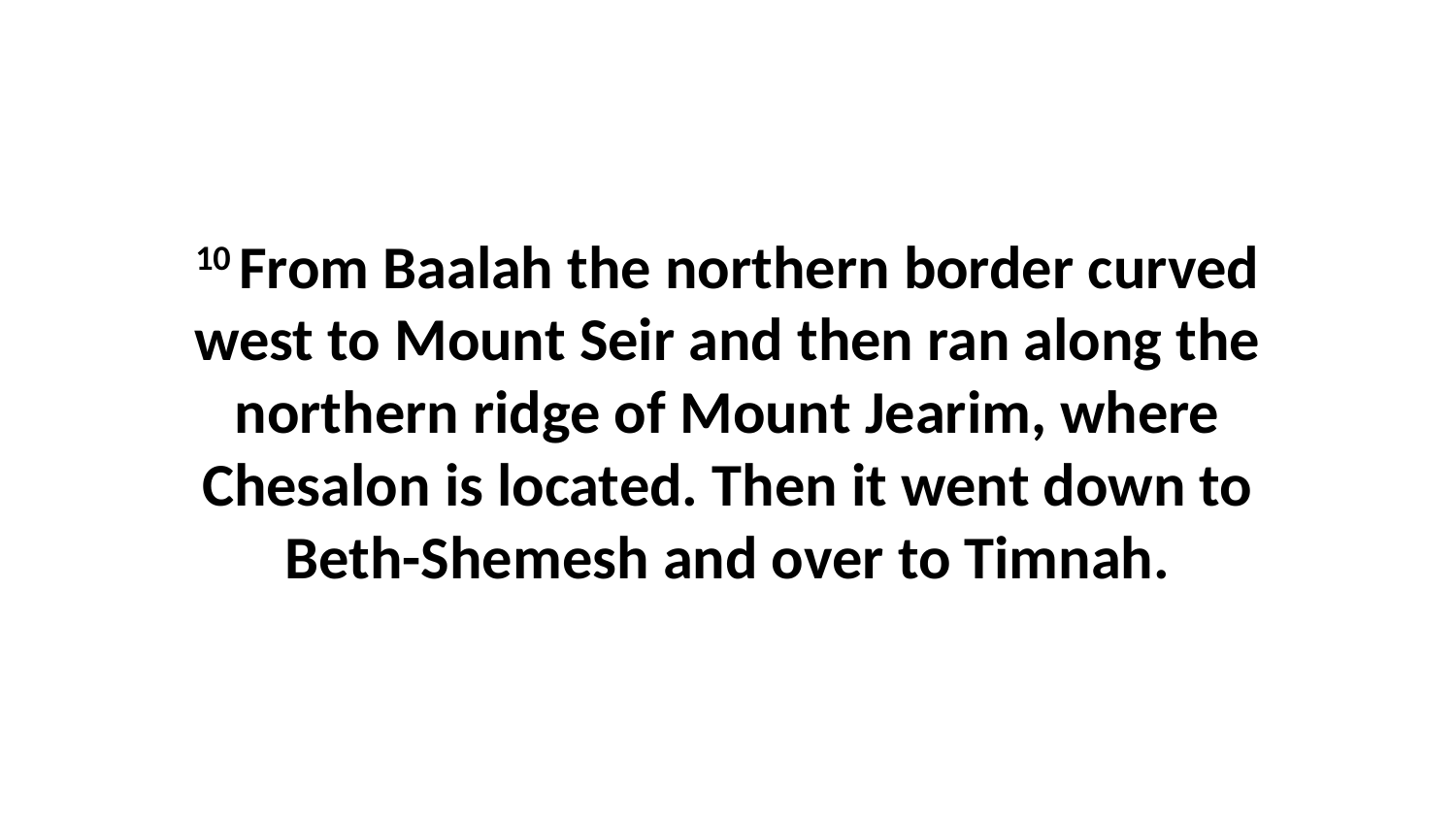

10 From Baalah the northern border curved west to Mount Seir and then ran along the northern ridge of Mount Jearim, where Chesalon is located. Then it went down to Beth-Shemesh and over to Timnah.